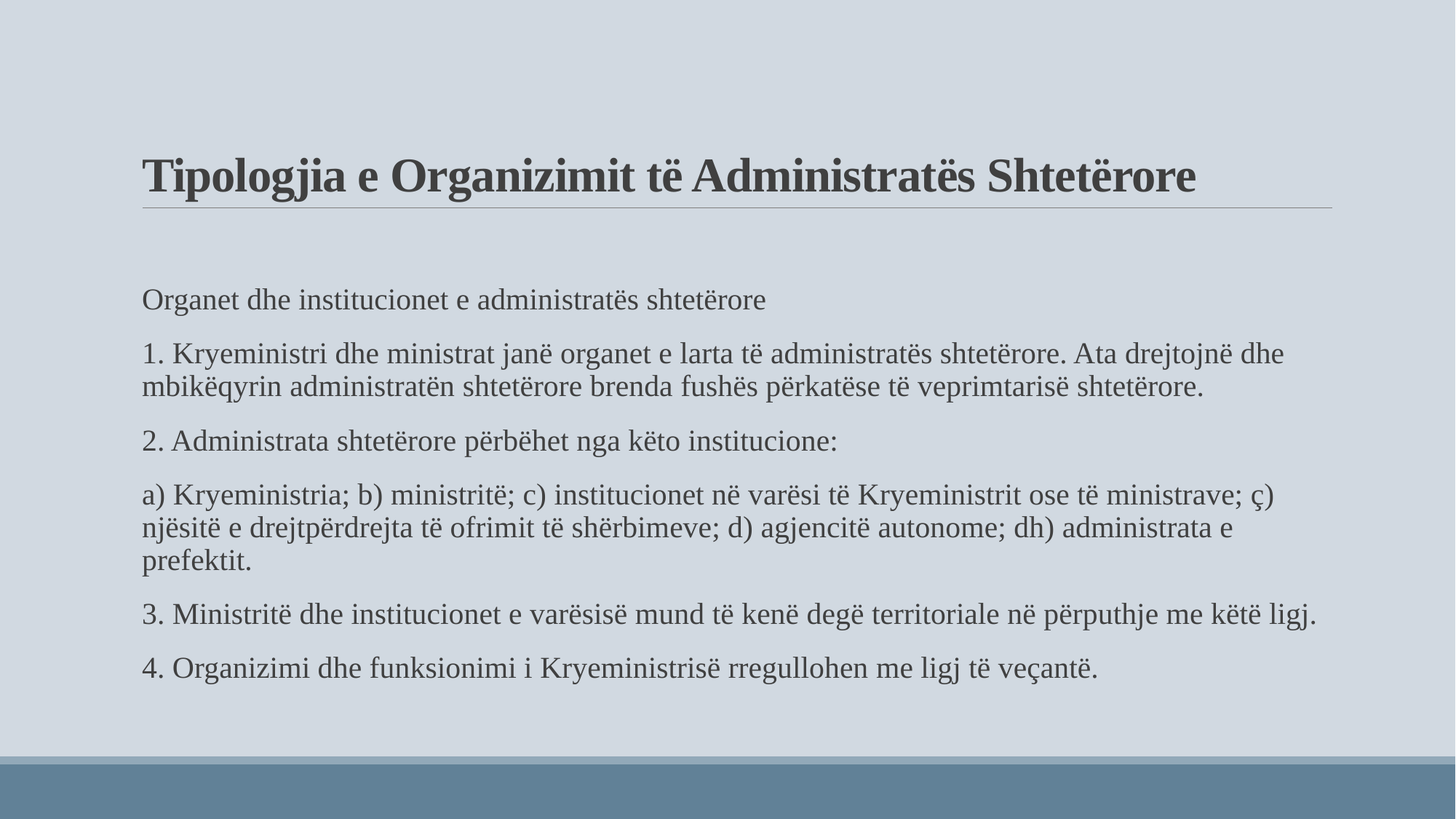

# Tipologjia e Organizimit të Administratës Shtetërore

Organet dhe institucionet e administratës shtetërore
1. Kryeministri dhe ministrat janë organet e larta të administratës shtetërore. Ata drejtojnë dhe mbikëqyrin administratën shtetërore brenda fushës përkatëse të veprimtarisë shtetërore.
2. Administrata shtetërore përbëhet nga këto institucione:
a) Kryeministria; b) ministritë; c) institucionet në varësi të Kryeministrit ose të ministrave; ç) njësitë e drejtpërdrejta të ofrimit të shërbimeve; d) agjencitë autonome; dh) administrata e prefektit.
3. Ministritë dhe institucionet e varësisë mund të kenë degë territoriale në përputhje me këtë ligj.
4. Organizimi dhe funksionimi i Kryeministrisë rregullohen me ligj të veçantë.